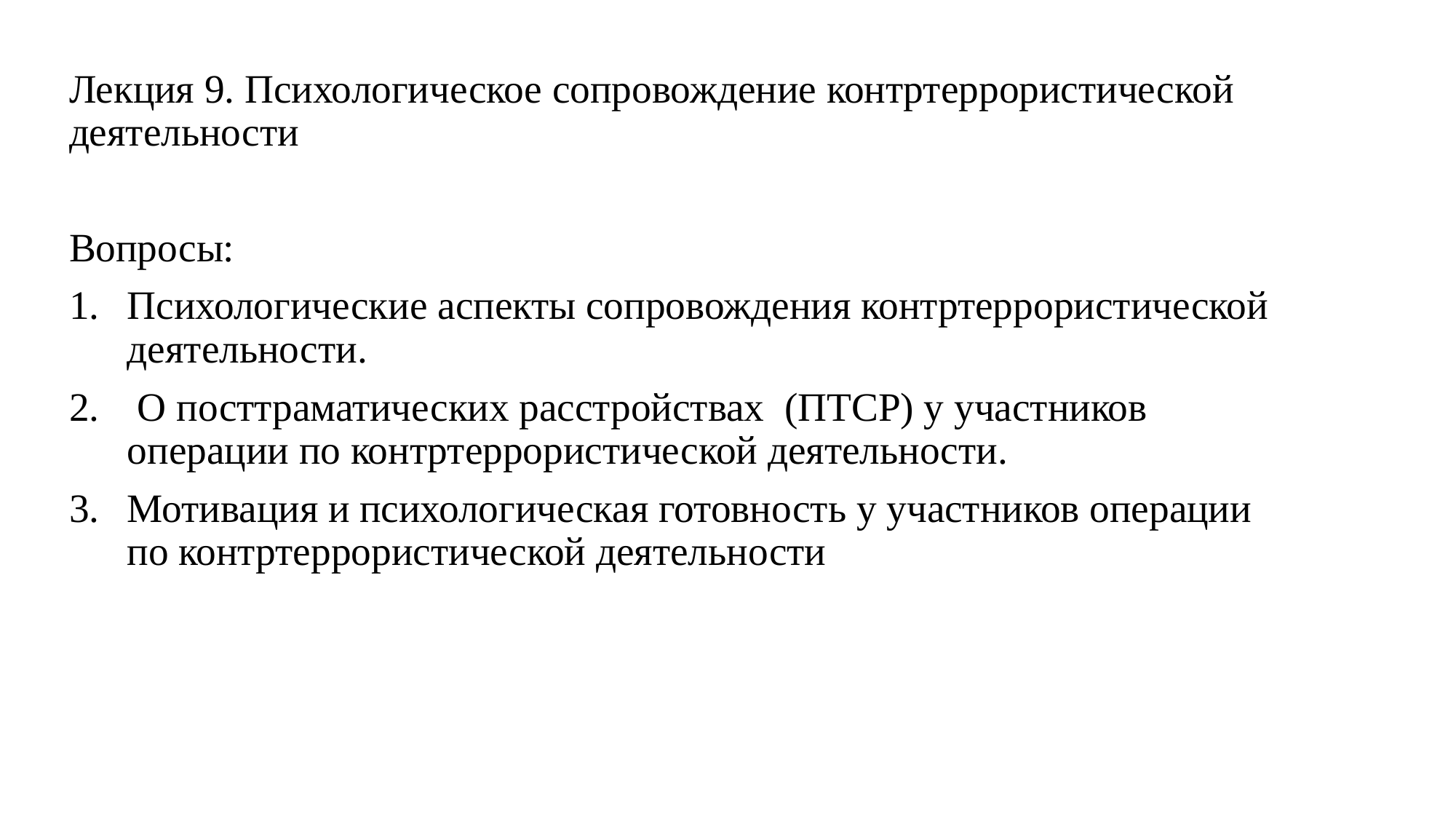

Лекция 9. Психологическое сопровождение контртеррористической деятельности

Вопросы:
Психологические аспекты сопровождения контртеррористической деятельности.
 О посттраматических расстройствах  (ПТСР) у участников операции по контртеррористической деятельности.
Мотивация и психологическая готовность у участников операции по контртеррористической деятельности